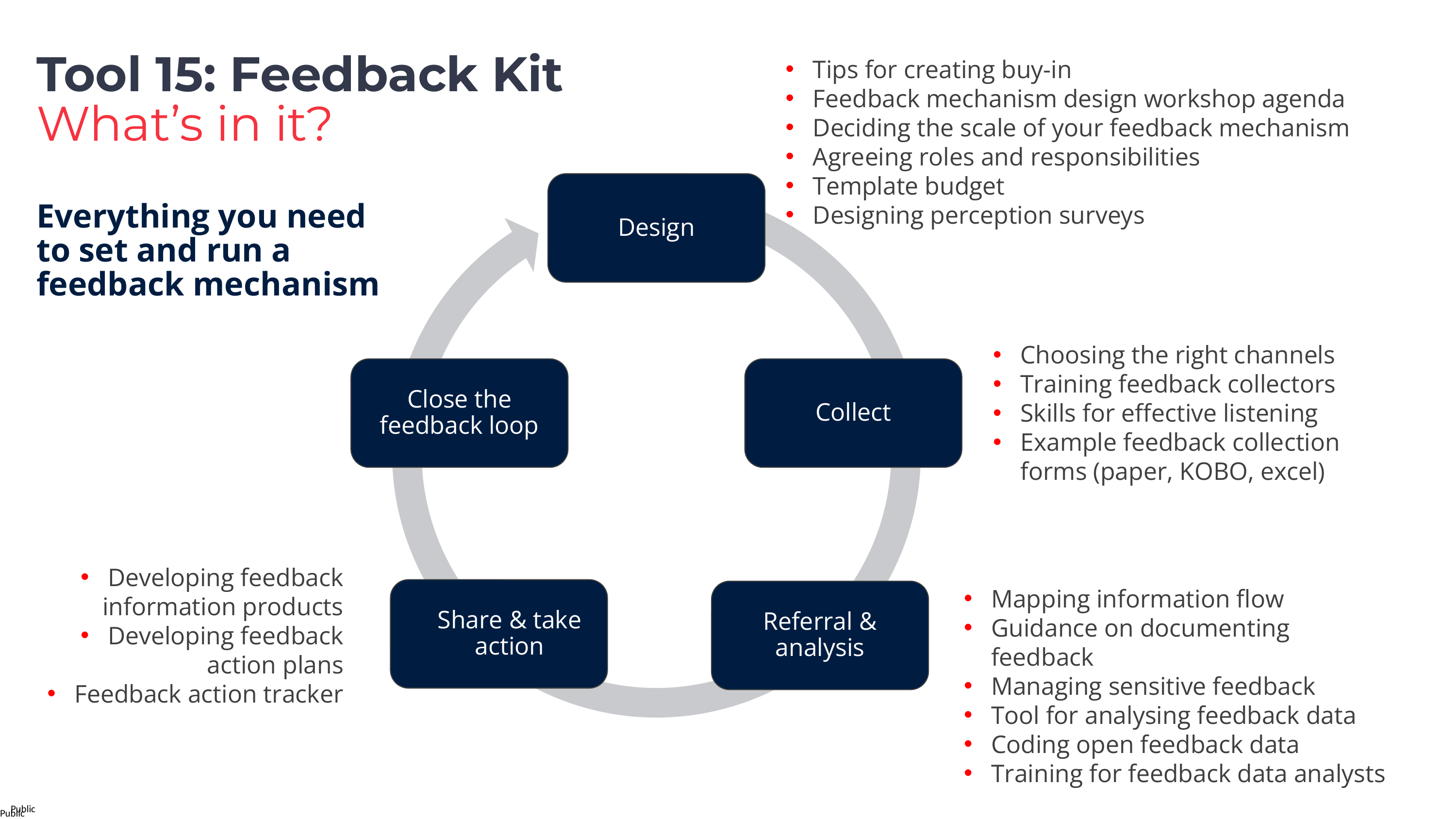

Tips for creating buy-in
Feedback mechanism design workshop agenda
Deciding the scale of your feedback mechanism
Agreeing roles and responsibilities
Template budget
Designing perception surveys
Tool 15: Feedback Kit
What’s in it?

Everything you need
to set and run a
feedback mechanism

Design

Close the feedback loop
Collect

Share & take action
Referral & analysis
Choosing the right channels
Training feedback collectors
Skills for effective listening
Example feedback collection forms (paper, KOBO, excel)
Developing feedback information products
Developing feedback action plans
Feedback action tracker
Mapping information flow
Guidance on documenting feedback
Managing sensitive feedback
Tool for analysing feedback data
Coding open feedback data
Training for feedback data analysts